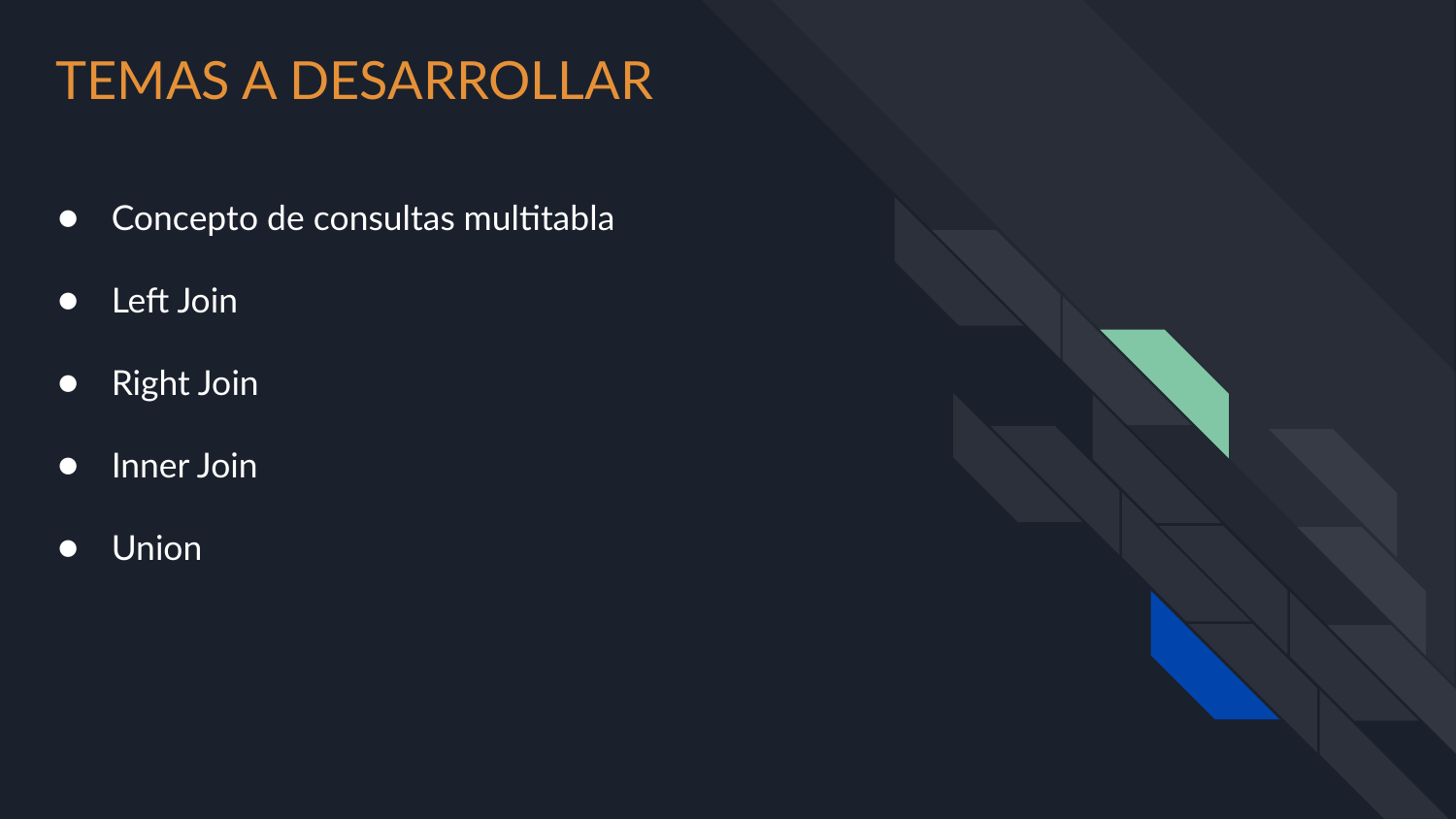

TEMAS A DESARROLLAR
Concepto de consultas multitabla
Left Join
Right Join
Inner Join
Union